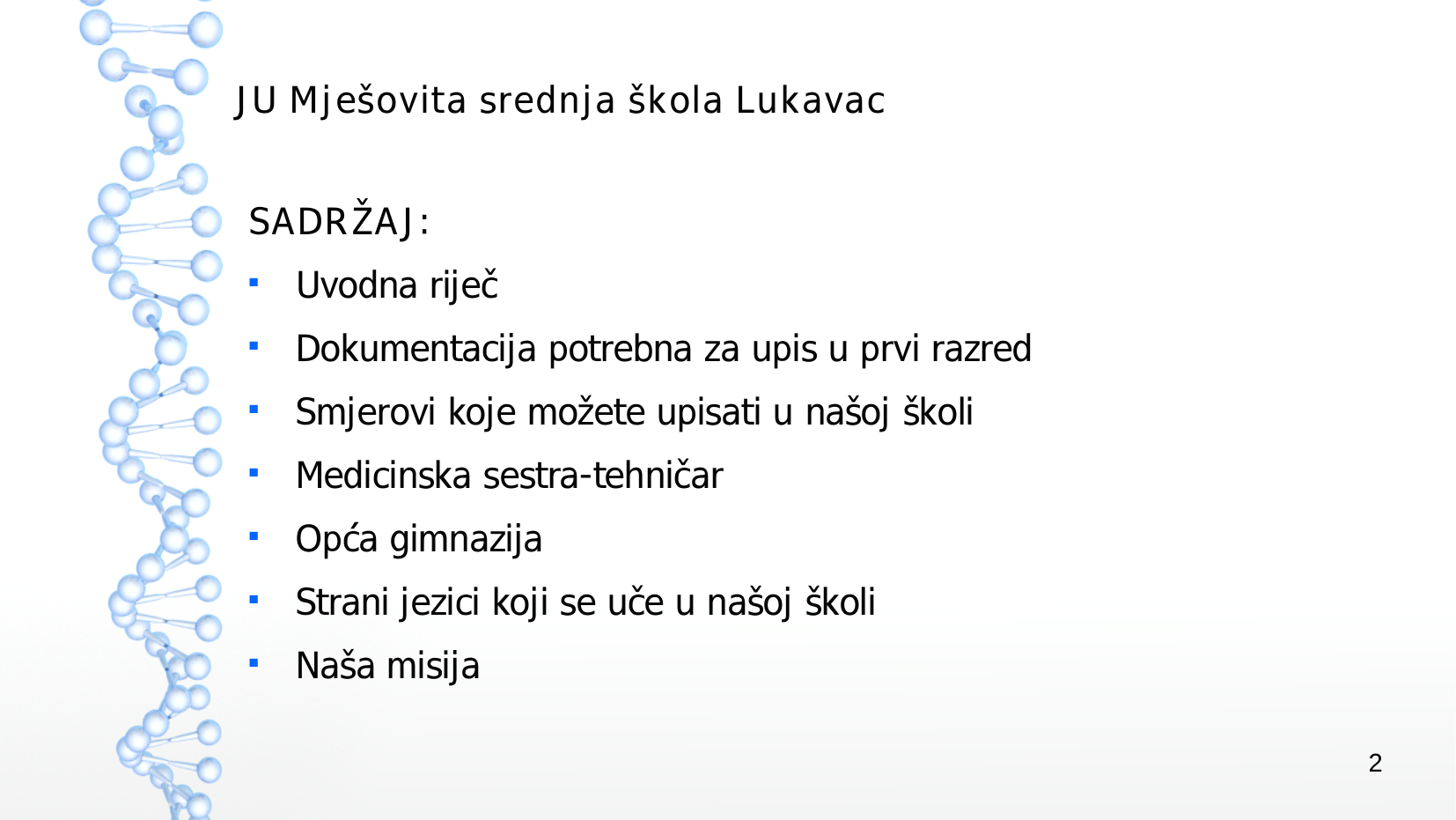

JU Mješovita srednja škola Lukavac
SADRŽAJ:
Uvodna riječ
Dokumentacija potrebna za upis u prvi razred
Smjerovi koje možete upisati u našoj školi
Medicinska sestra-tehničar
Opća gimnazija
Strani jezici koji se uče u našoj školi
Naša misija

2